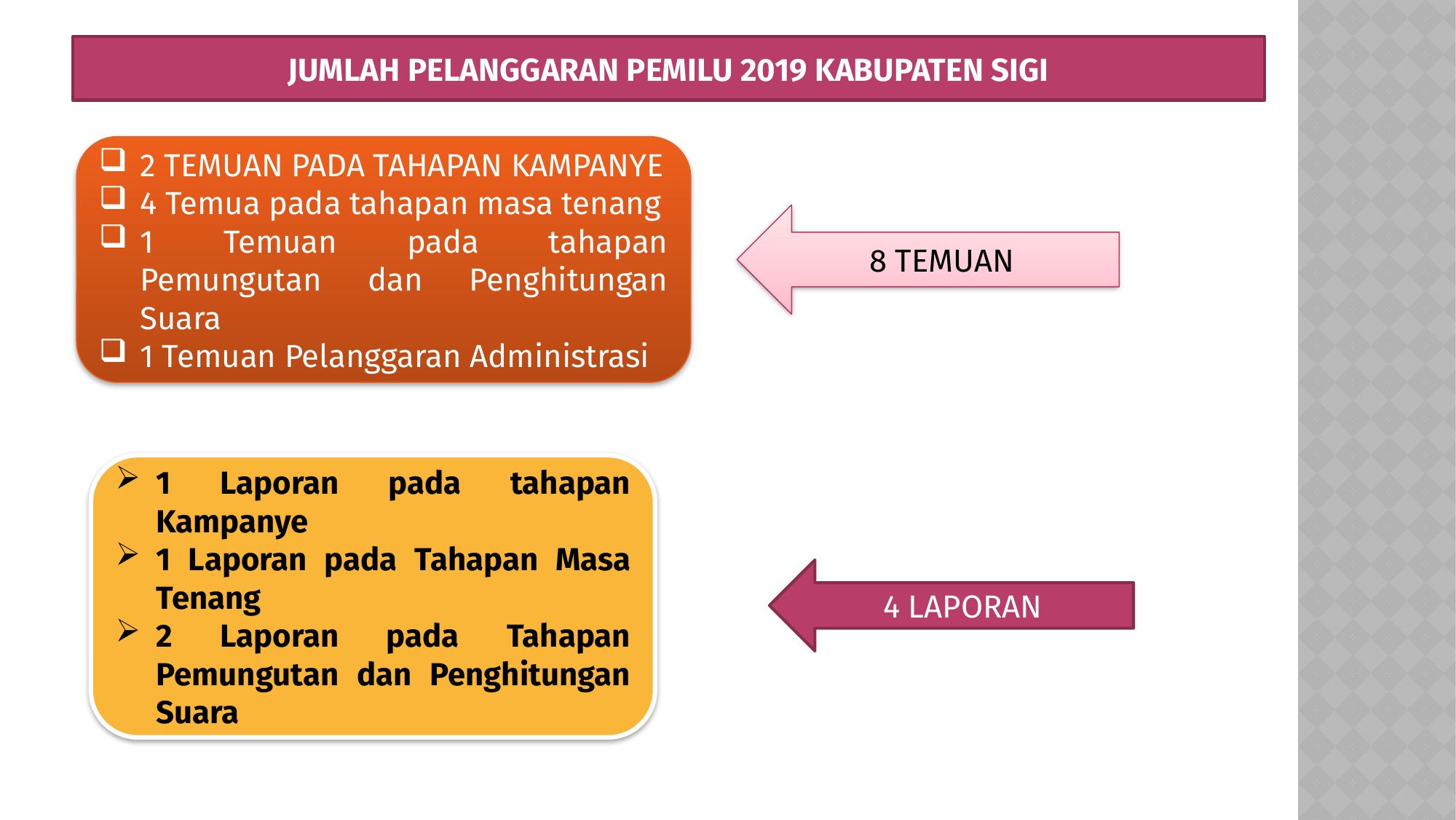

JUMLAH PELANGGARAN PEMILU 2019 KABUPATEN SIGI
2 TEMUAN PADA TAHAPAN KAMPANYE
4 Temua pada tahapan masa tenang
1 Temuan pada tahapan Pemungutan dan Penghitungan Suara
1 Temuan Pelanggaran Administrasi
8 TEMUAN
1 Laporan pada tahapan Kampanye
1 Laporan pada Tahapan Masa Tenang
2 Laporan pada Tahapan Pemungutan dan Penghitungan Suara
4 LAPORAN